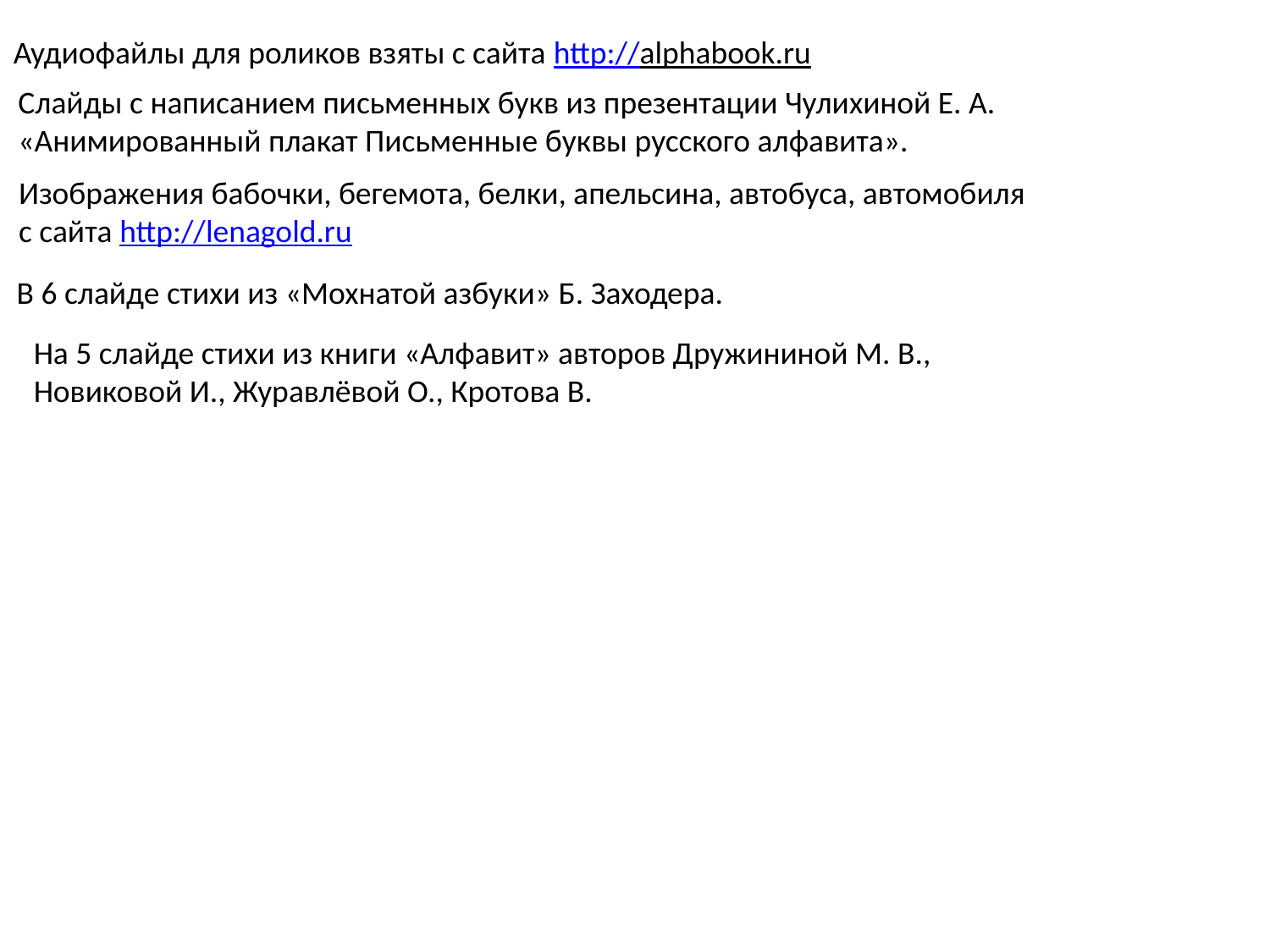

Аудиофайлы для роликов взяты с сайта http://alphabook.ru
Слайды с написанием письменных букв из презентации Чулихиной Е. А.
«Анимированный плакат Письменные буквы русского алфавита».
Изображения бабочки, бегемота, белки, апельсина, автобуса, автомобиля
c сайта http://lenagold.ru
В 6 слайде стихи из «Мохнатой азбуки» Б. Заходера.
На 5 слайде стихи из книги «Алфавит» авторов Дружининой М. В.,
Новиковой И., Журавлёвой О., Кротова В.